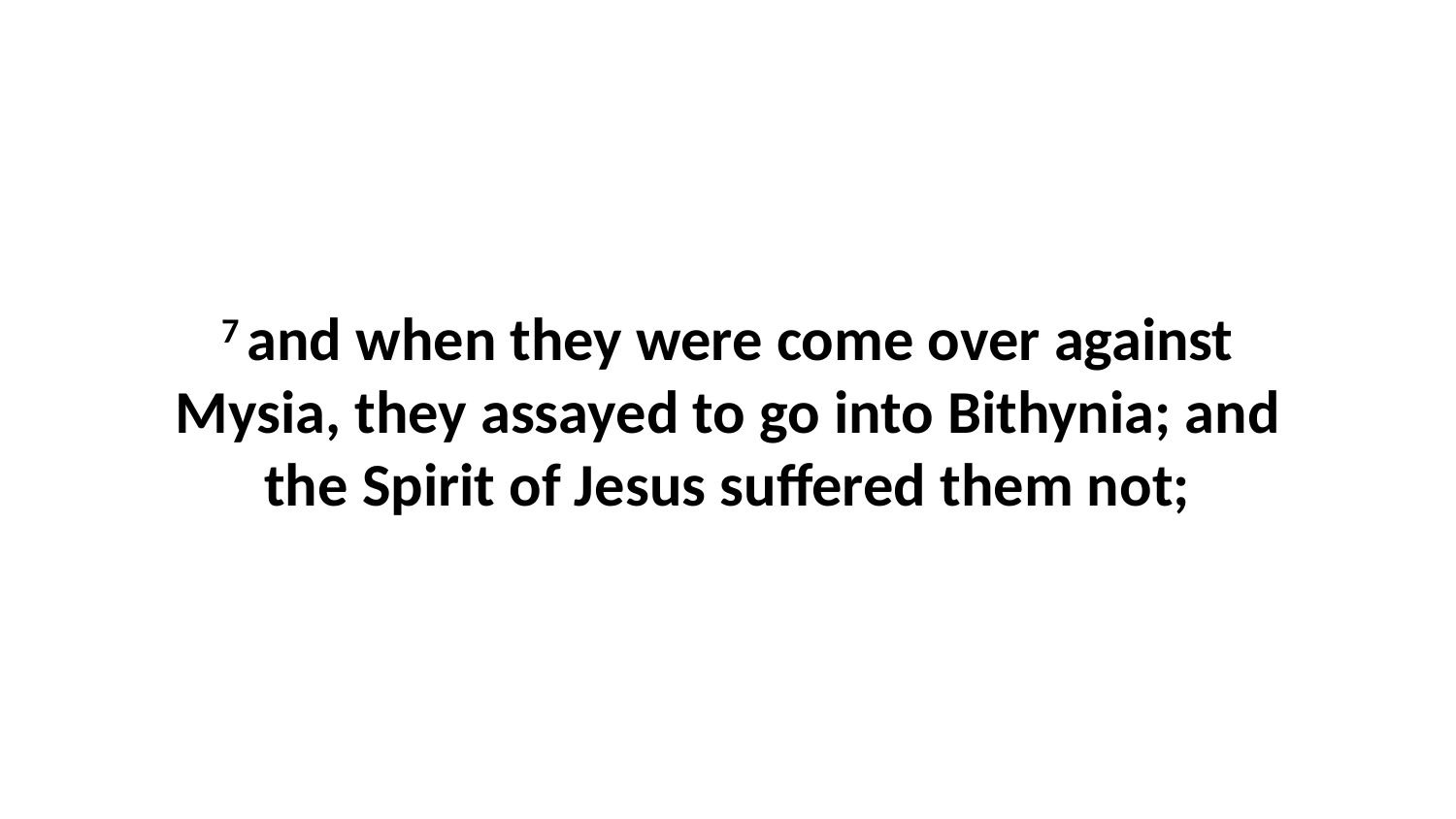

7 and when they were come over against Mysia, they assayed to go into Bithynia; and the Spirit of Jesus suffered them not;